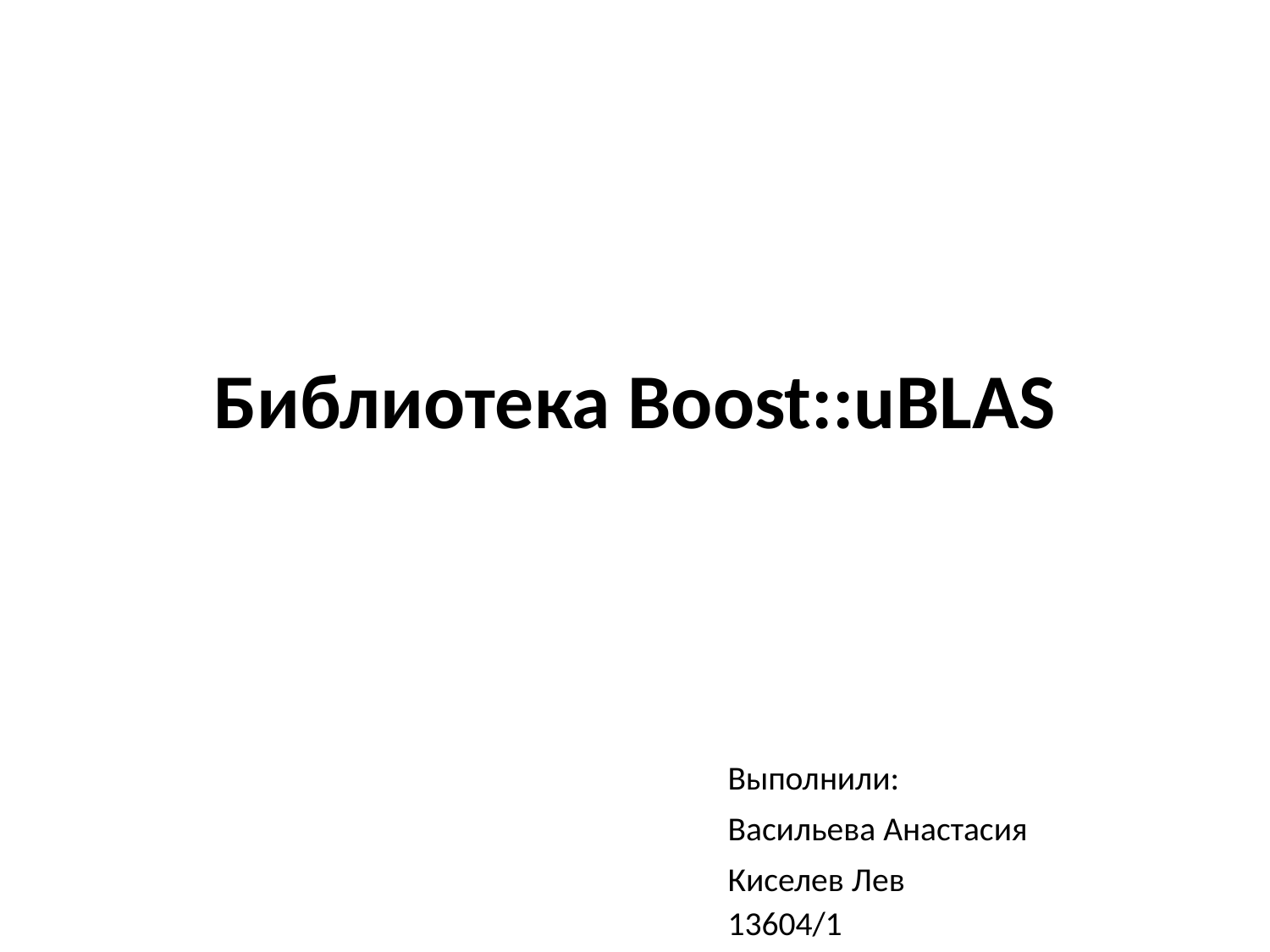

# Библиотека Boost::uBLAS
Выполнили:
Васильева Анастасия
Киселев Лев
13604/1